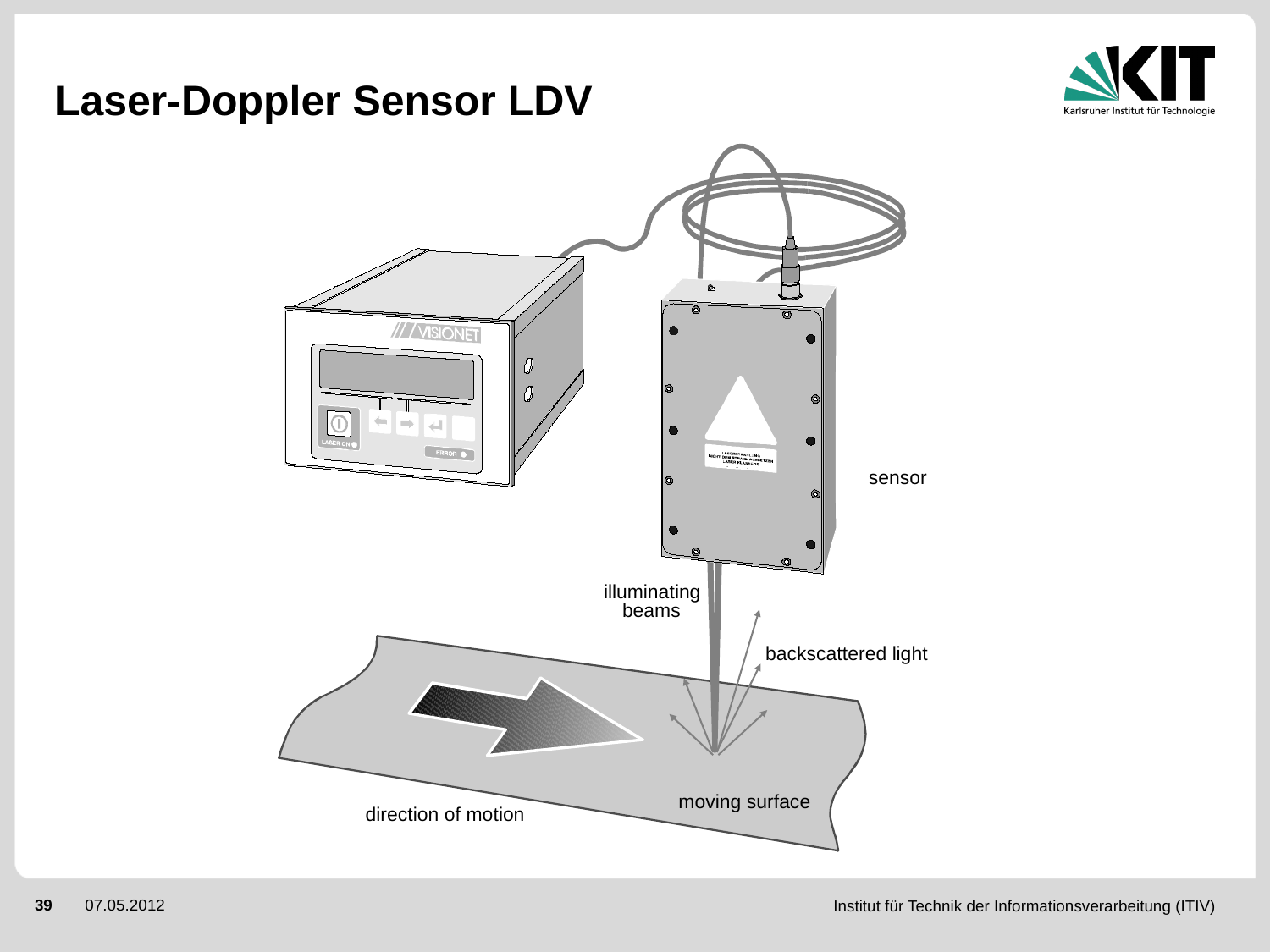

Laser-Doppler Sensor LDV

sensor

illuminating
beams

backscattered light

moving surface
direction of motion